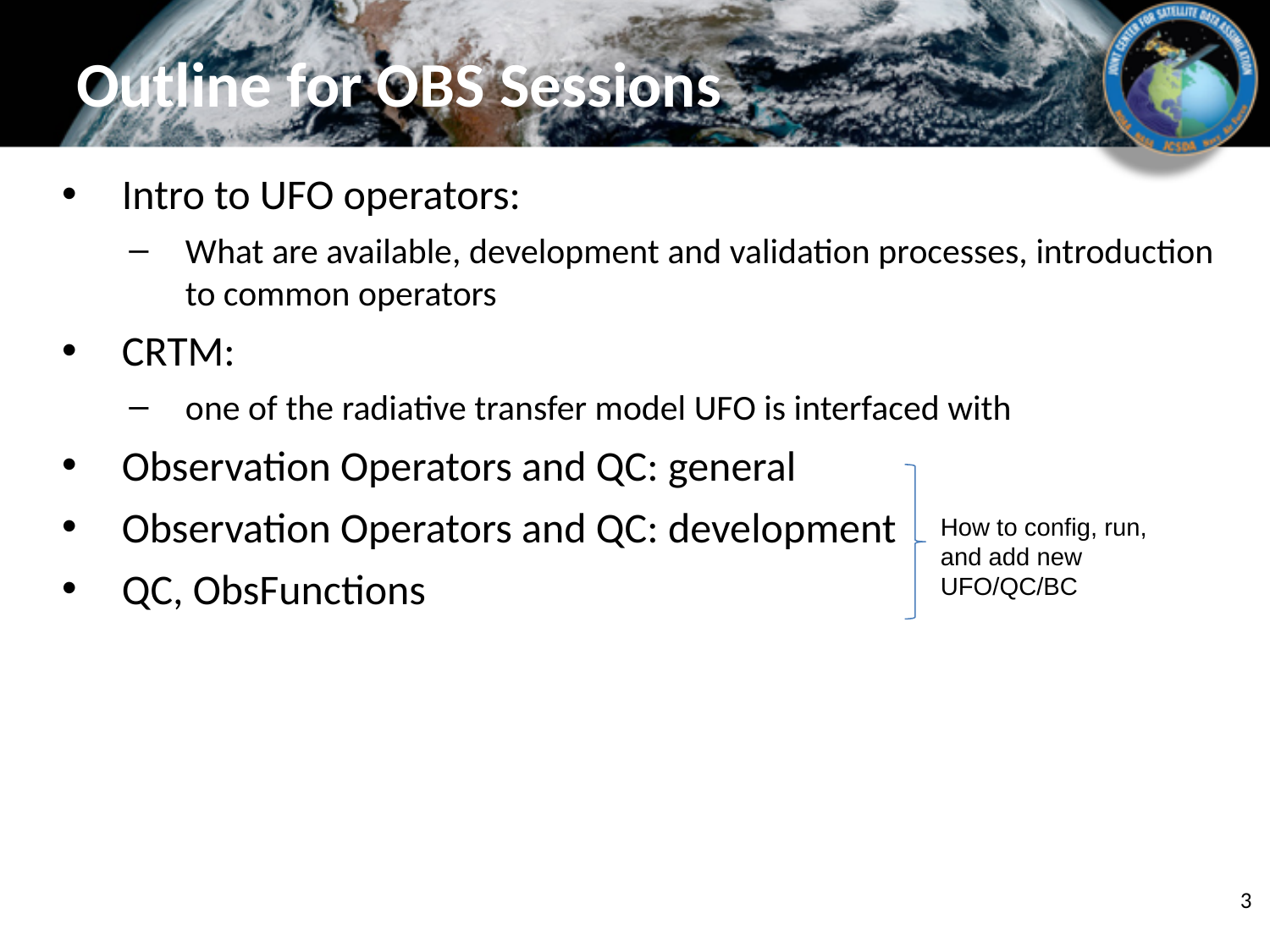

# Outline for OBS Sessions
Intro to UFO operators:
What are available, development and validation processes, introduction to common operators
CRTM:
one of the radiative transfer model UFO is interfaced with
Observation Operators and QC: general
Observation Operators and QC: development
QC, ObsFunctions

How to config, run, and add new UFO/QC/BC
3